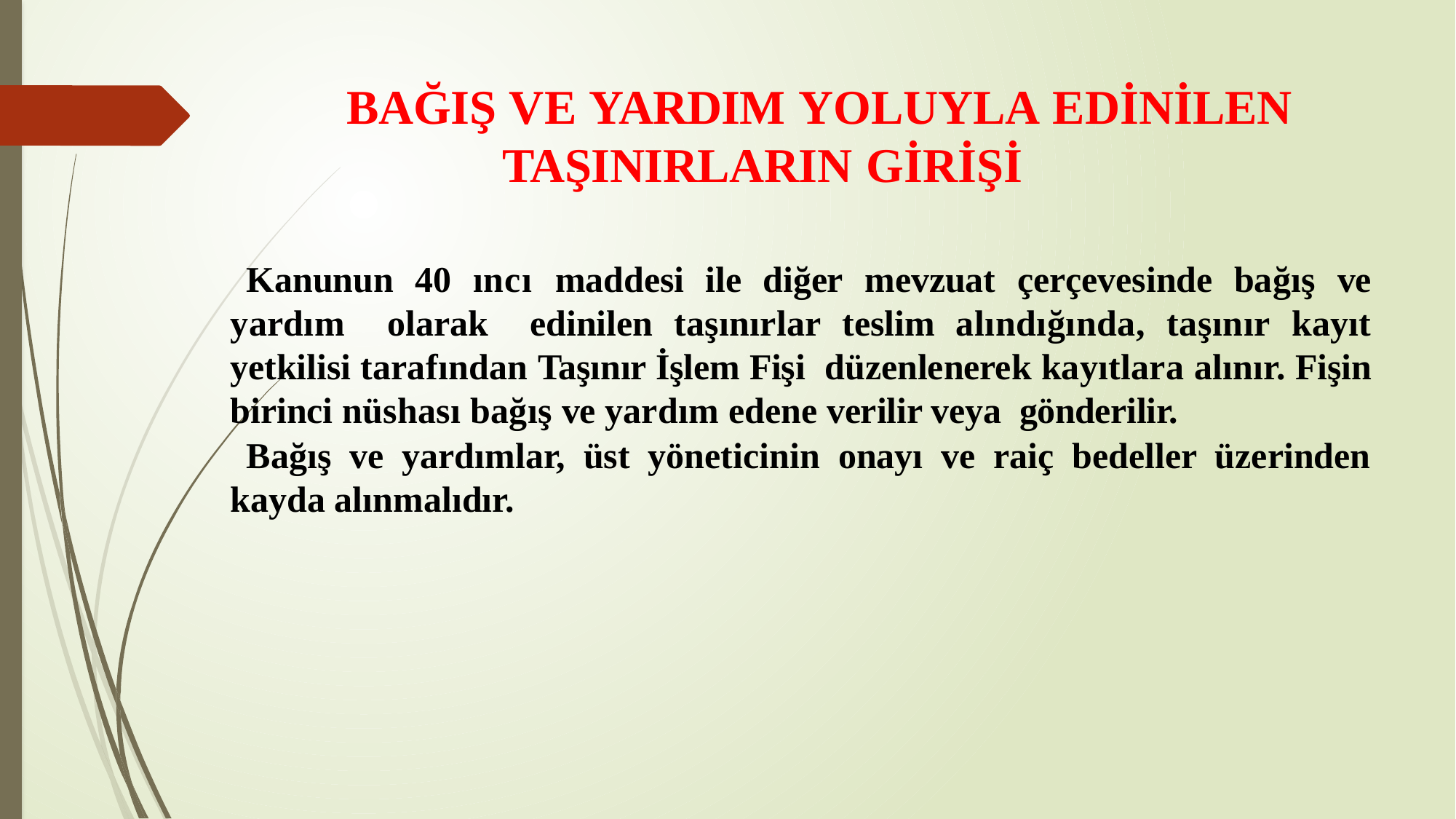

# BAĞIŞ VE YARDIM YOLUYLA EDİNİLEN  TAŞINIRLARIN GİRİŞİ
Kanunun 40 ıncı maddesi ile diğer mevzuat çerçevesinde bağış ve yardım  olarak  edinilen taşınırlar teslim alındığında, taşınır kayıt yetkilisi tarafından Taşınır İşlem Fişi  düzenlenerek kayıtlara alınır. Fişin birinci nüshası bağış ve yardım edene verilir veya  gönderilir.
Bağış ve yardımlar, üst yöneticinin onayı ve raiç bedeller üzerinden kayda alınmalıdır.